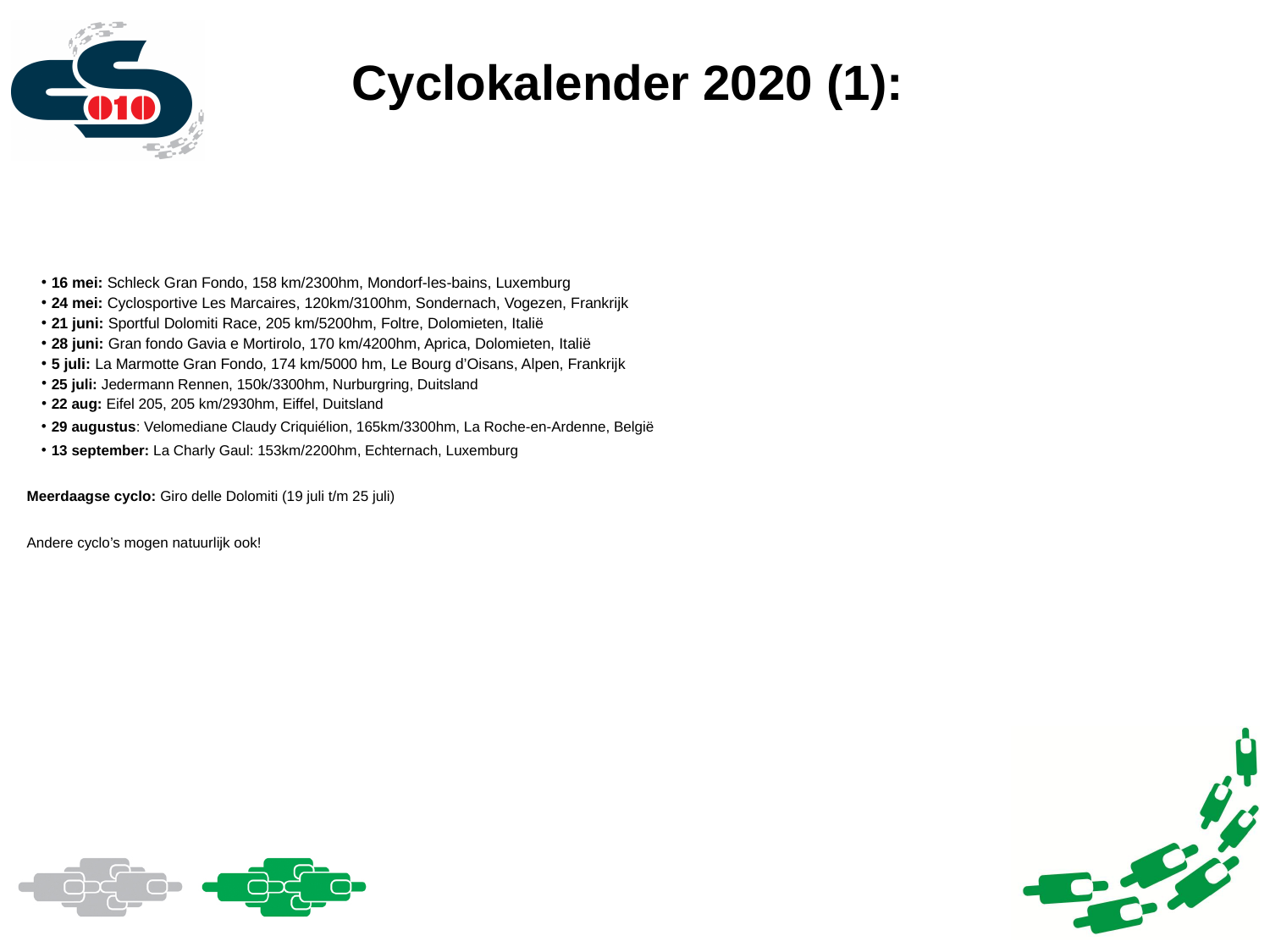

# Cyclokalender 2020 (1):
16 mei: Schleck Gran Fondo, 158 km/2300hm, Mondorf-les-bains, Luxemburg
24 mei: Cyclosportive Les Marcaires, 120km/3100hm, Sondernach, Vogezen, Frankrijk
21 juni: Sportful Dolomiti Race, 205 km/5200hm, Foltre, Dolomieten, Italië
28 juni: Gran fondo Gavia e Mortirolo, 170 km/4200hm, Aprica, Dolomieten, Italië
5 juli: La Marmotte Gran Fondo, 174 km/5000 hm, Le Bourg d’Oisans, Alpen, Frankrijk
25 juli: Jedermann Rennen, 150k/3300hm, Nurburgring, Duitsland
22 aug: Eifel 205, 205 km/2930hm, Eiffel, Duitsland
29 augustus: Velomediane Claudy Criquiélion, 165km/3300hm, La Roche-en-Ardenne, België
13 september: La Charly Gaul: 153km/2200hm, Echternach, Luxemburg

Meerdaagse cyclo: Giro delle Dolomiti (19 juli t/m 25 juli)

Andere cyclo’s mogen natuurlijk ook!